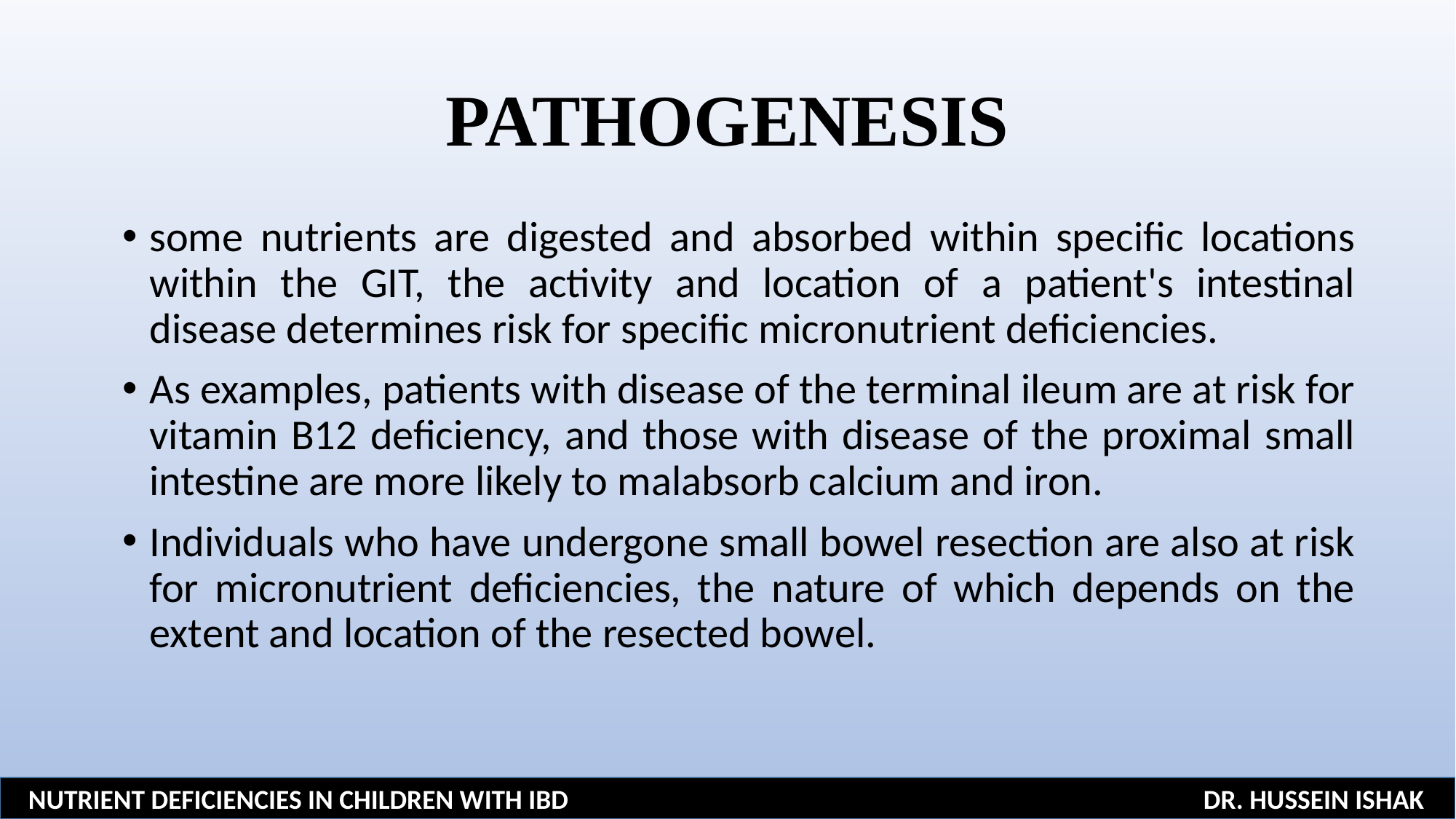

# PATHOGENESIS
some nutrients are digested and absorbed within specific locations within the GIT, the activity and location of a patient's intestinal disease determines risk for specific micronutrient deficiencies.
As examples, patients with disease of the terminal ileum are at risk for vitamin B12 deficiency, and those with disease of the proximal small intestine are more likely to malabsorb calcium and iron.
Individuals who have undergone small bowel resection are also at risk for micronutrient deficiencies, the nature of which depends on the extent and location of the resected bowel.
NUTRIENT DEFICIENCIES IN CHILDREN WITH IBD                                                                                                       DR. HUSSEIN ISHAK